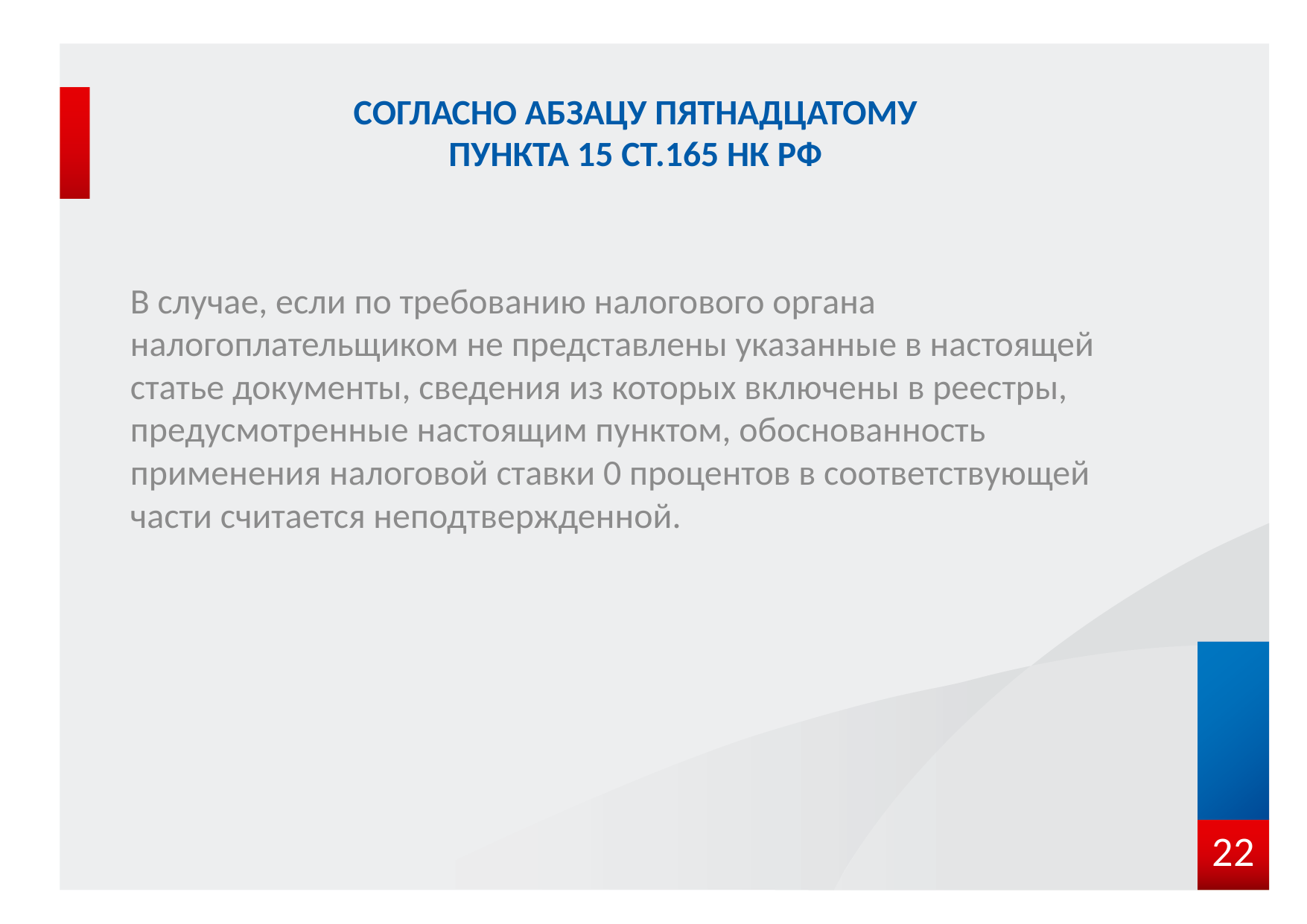

# Согласно абзацу пятнадцатому пункта 15 ст.165 НК РФ

В случае, если по требованию налогового органа налогоплательщиком не представлены указанные в настоящей статье документы, сведения из которых включены в реестры, предусмотренные настоящим пунктом, обоснованность применения налоговой ставки 0 процентов в соответствующей части считается неподтвержденной.
22